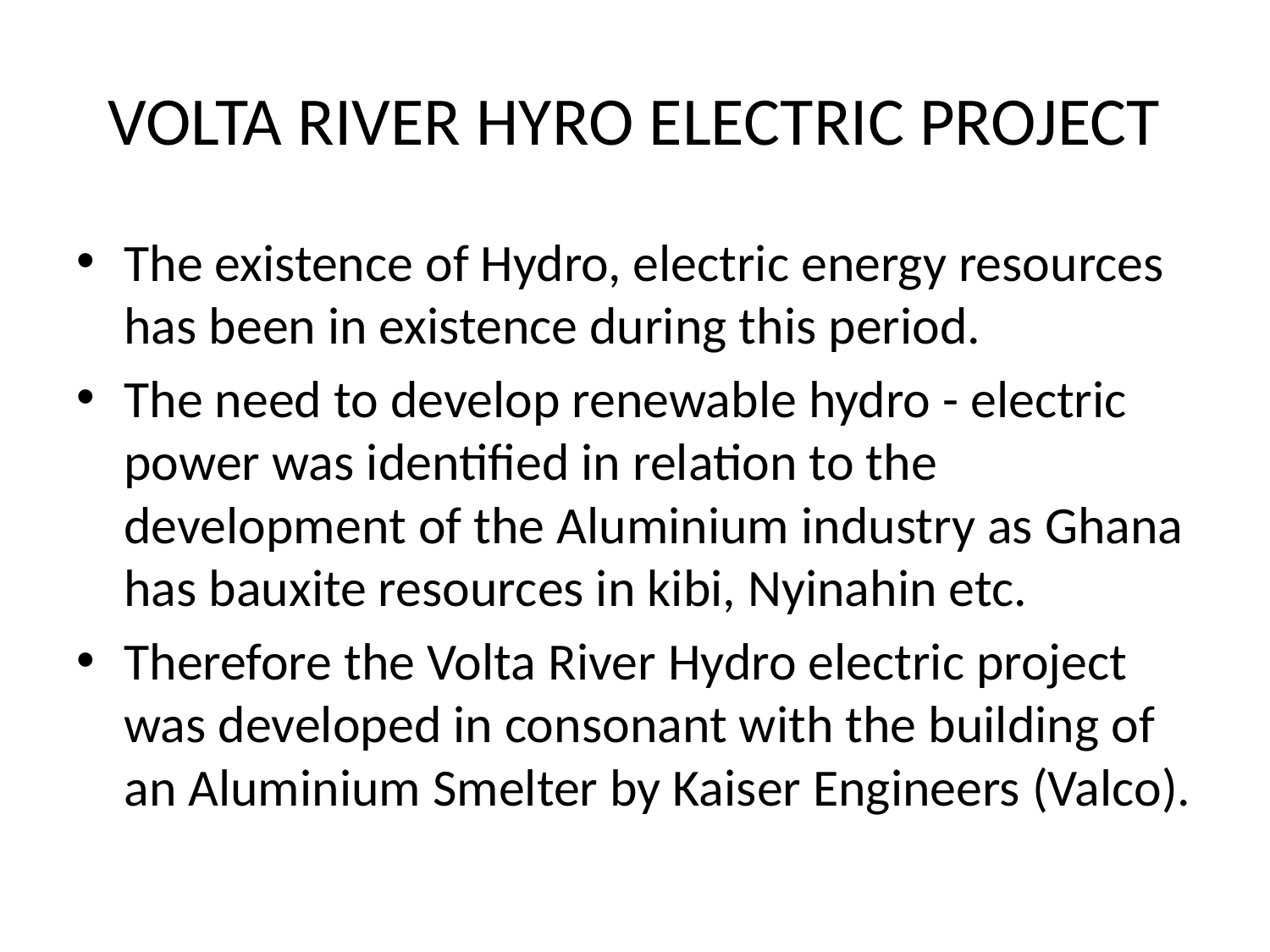

# VOLTA RIVER HYRO ELECTRIC PROJECT
The existence of Hydro, electric energy resources  has been in existence during this period.
The need to develop renewable hydro - electric power was identified in relation to the development of the Aluminium industry as Ghana has bauxite resources in kibi, Nyinahin etc.
Therefore the Volta River Hydro electric project was developed in consonant with the building of an Aluminium Smelter by Kaiser Engineers (Valco).